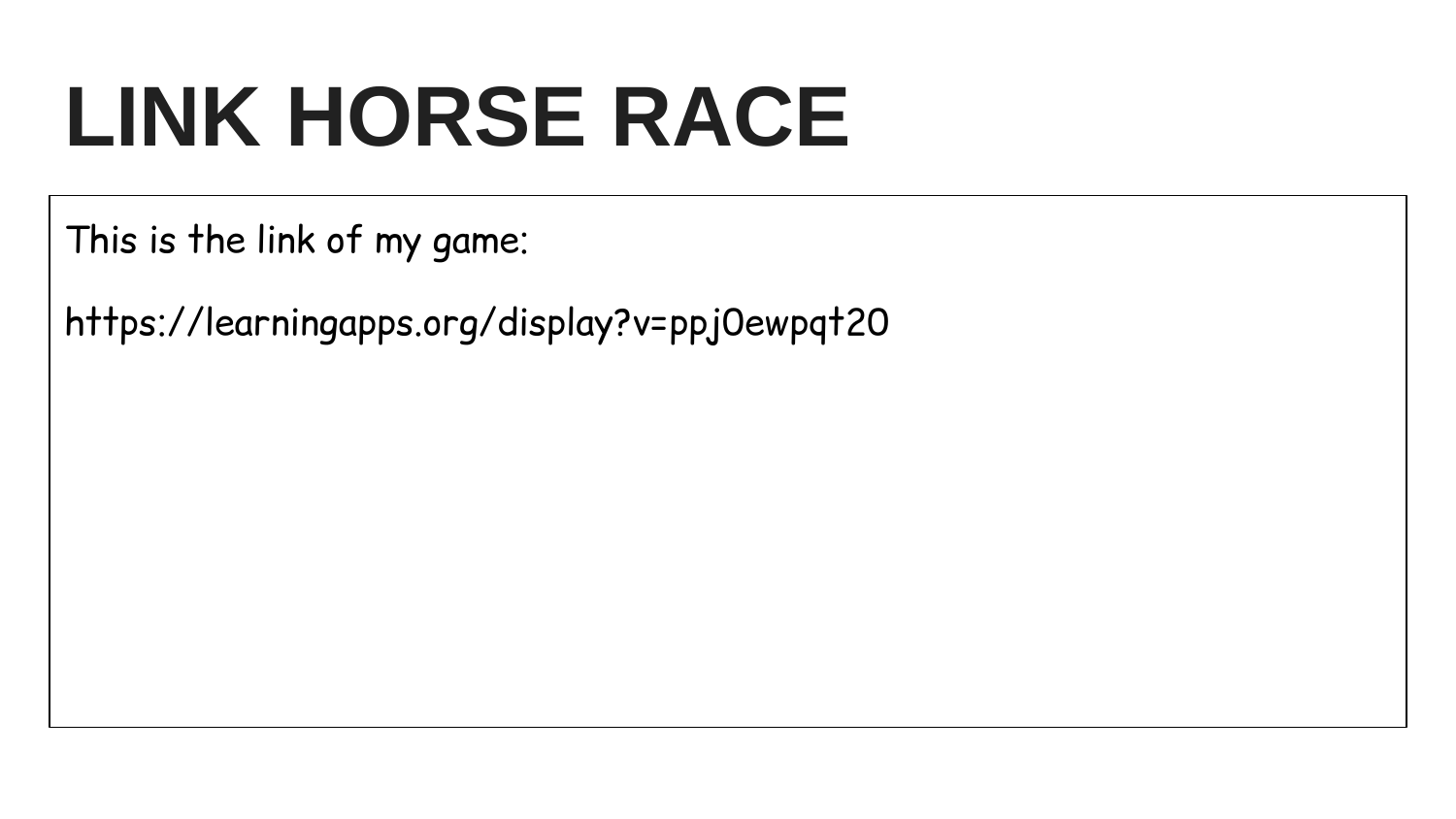

# LINK HORSE RACE
This is the link of my game:
https://learningapps.org/display?v=ppj0ewpqt20